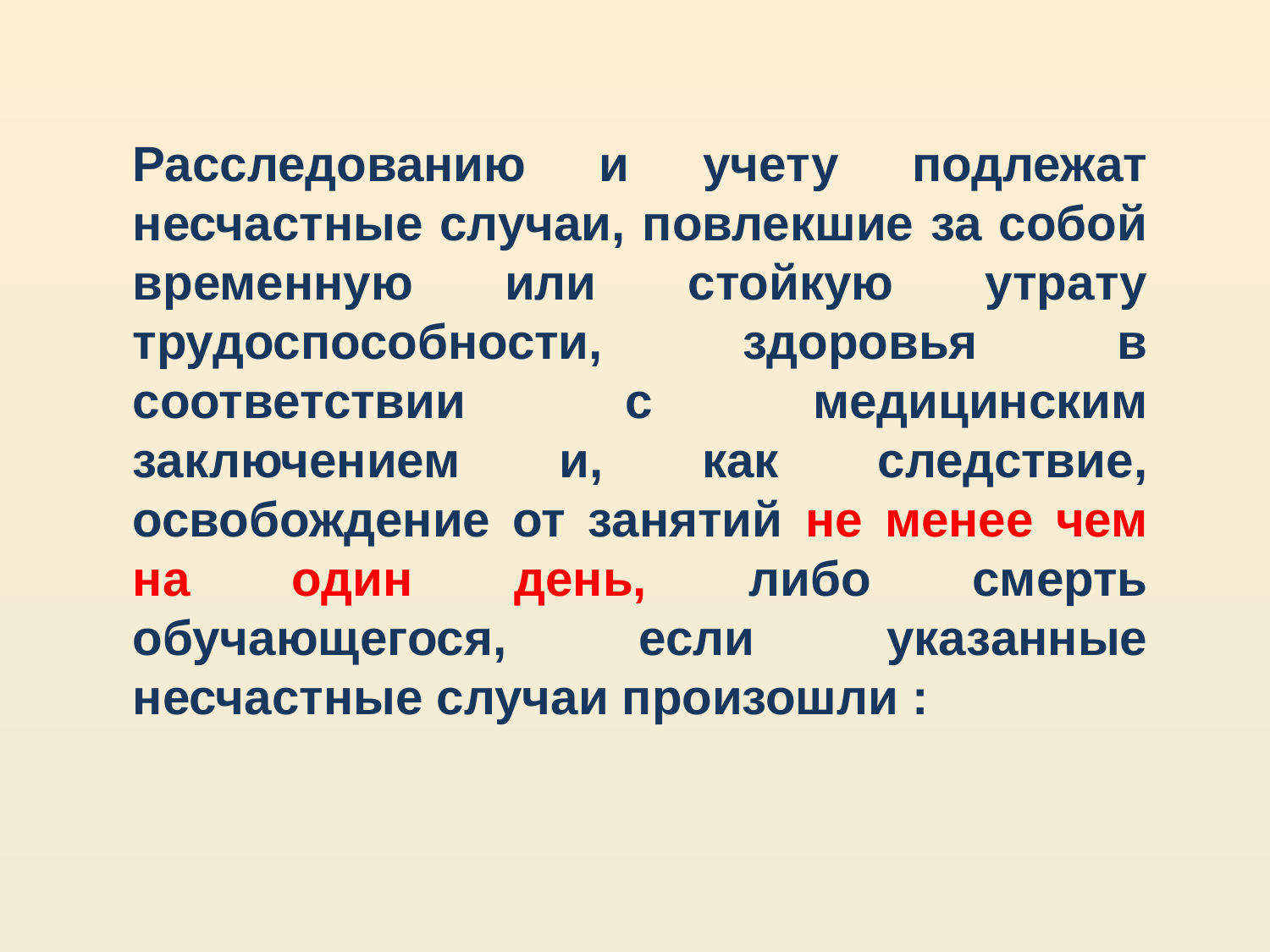

Расследованию и учету подлежат несчастные случаи, повлекшие за собой временную или стойкую утрату трудоспособности, здоровья в соответствии с медицинским заключением и, как следствие, освобождение от занятий не менее чем на один день, либо смерть обучающегося, если указанные несчастные случаи произошли :